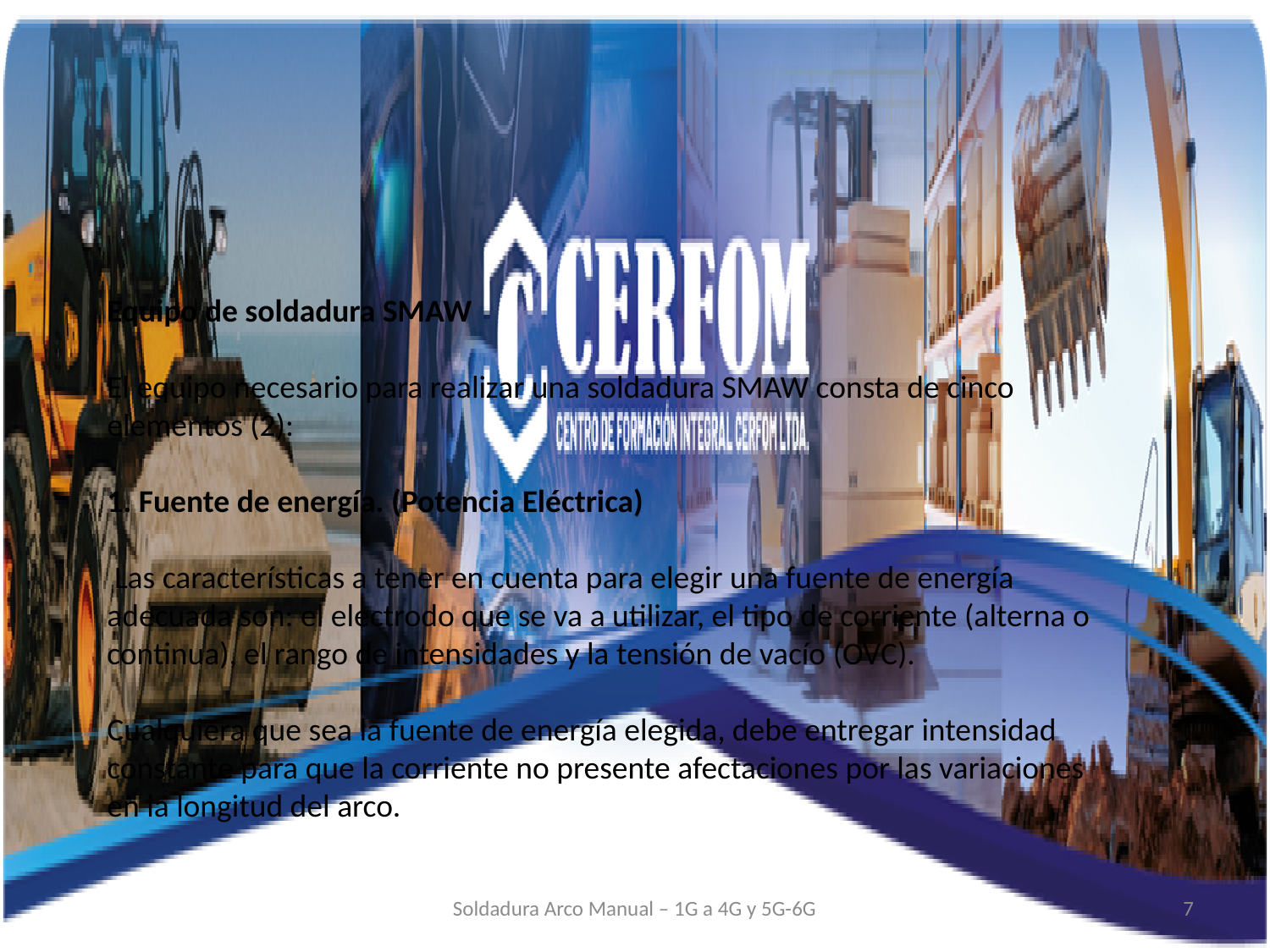

Equipo de soldadura SMAW

El equipo necesario para realizar una soldadura SMAW consta de cinco elementos (2):

1. Fuente de energía. (Potencia Eléctrica)

 Las características a tener en cuenta para elegir una fuente de energía adecuada son: el electrodo que se va a utilizar, el tipo de corriente (alterna o continua), el rango de intensidades y la tensión de vacío (OVC).

Cualquiera que sea la fuente de energía elegida, debe entregar intensidad constante para que la corriente no presente afectaciones por las variaciones en la longitud del arco.
Soldadura Arco Manual – 1G a 4G y 5G-6G
7